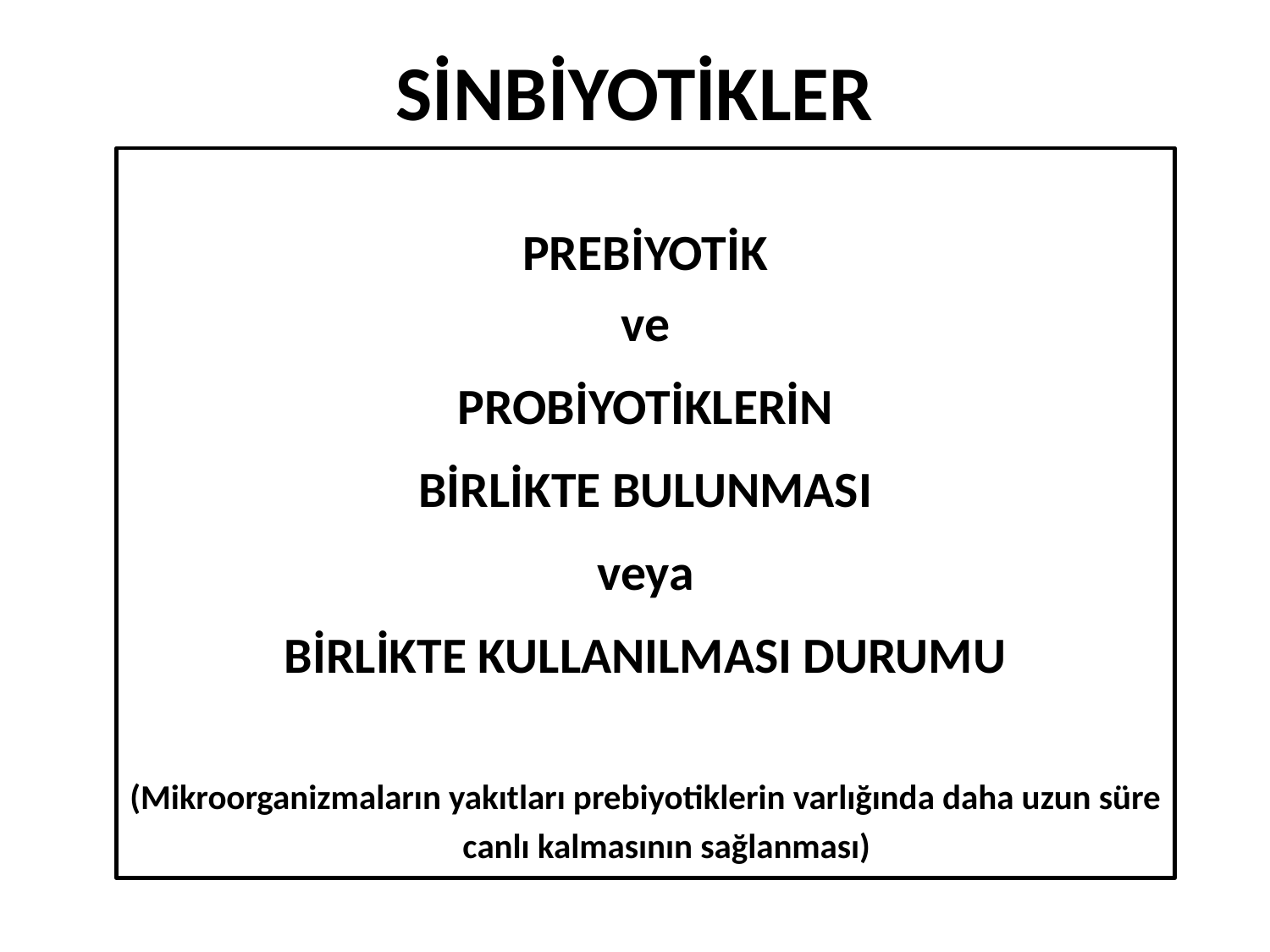

# SİNBİYOTİKLER

PREBİYOTİK
ve
PROBİYOTİKLERİN
BİRLİKTE BULUNMASI
veya
BİRLİKTE KULLANILMASI DURUMU

(Mikroorganizmaların yakıtları prebiyotiklerin varlığında daha uzun süre canlı kalmasının sağlanması)